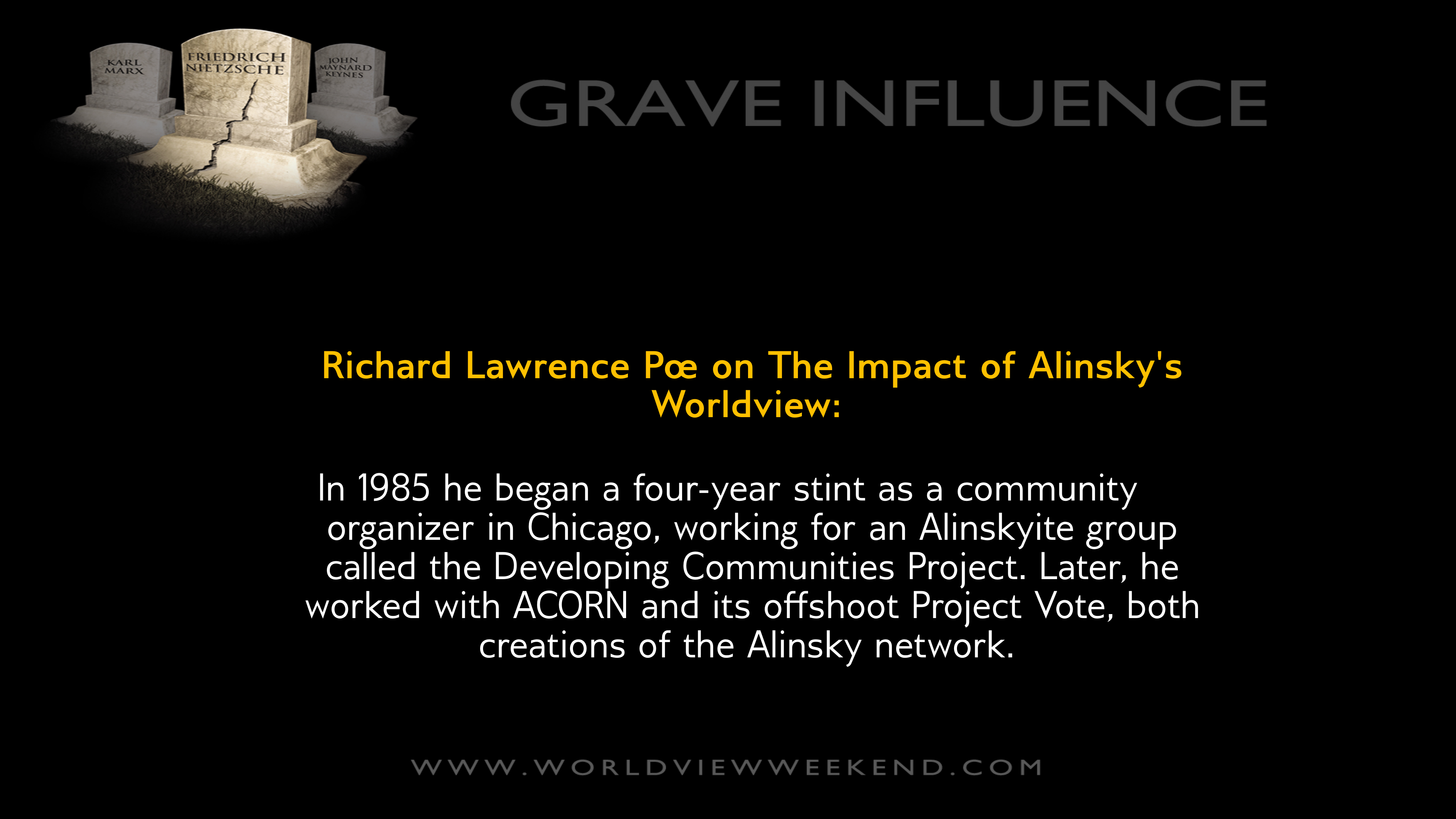

Richard Lawrence Poe on The Impact of Alinsky's Worldview:
In 1985 he began a four-year stint as a community organizer in Chicago, working for an Alinskyite group called the Developing Communities Project. Later, he worked with ACORN and its offshoot Project Vote, both creations of the Alinsky network.